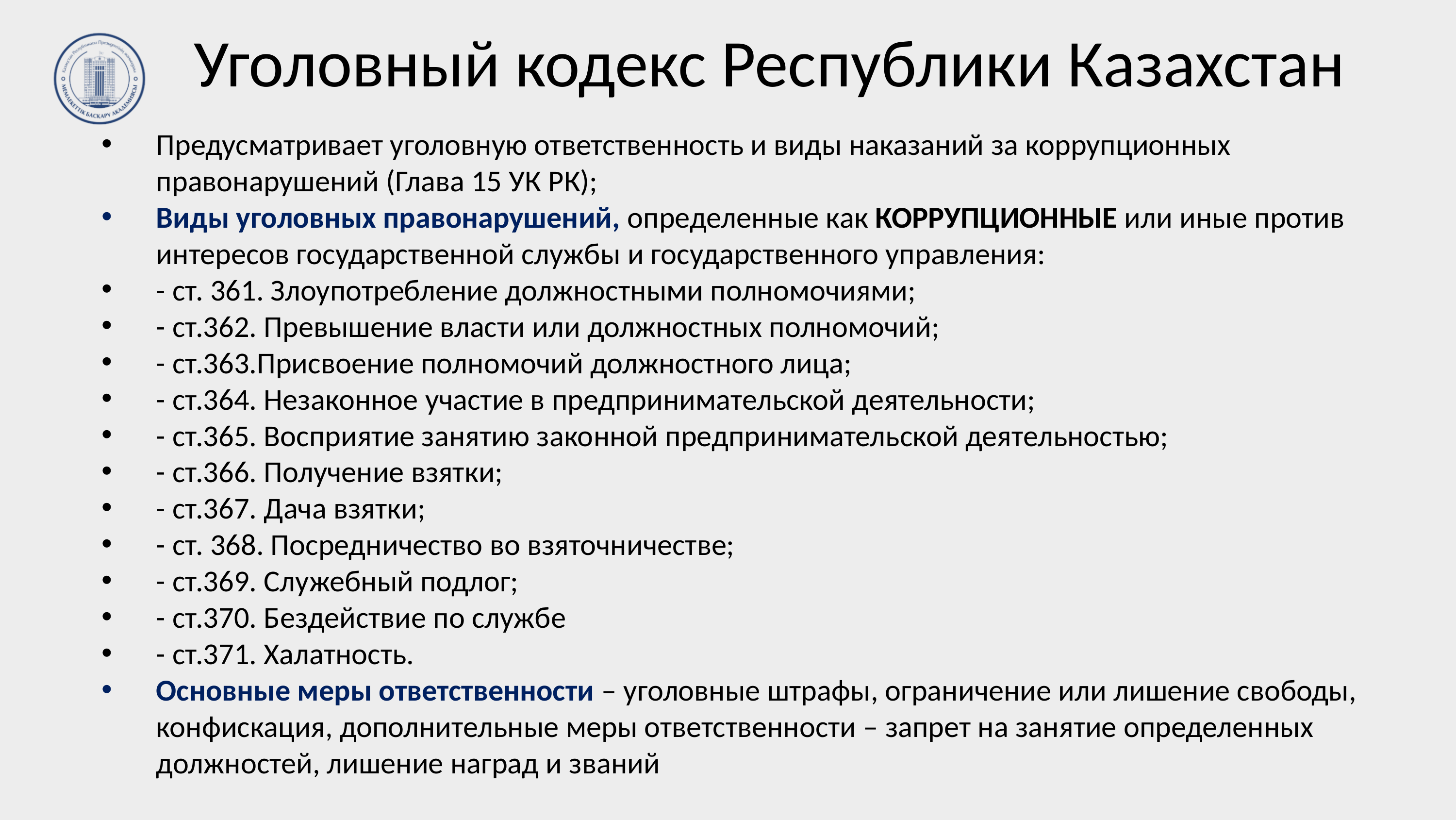

# Уголовный кодекс Республики Казахстан
Предусматривает уголовную ответственность и виды наказаний за коррупционных правонарушений (Глава 15 УК РК);
Виды уголовных правонарушений, определенные как КОРРУПЦИОННЫЕ или иные против интересов государственной службы и государственного управления:
- ст. 361. Злоупотребление должностными полномочиями;
- ст.362. Превышение власти или должностных полномочий;
- ст.363.Присвоение полномочий должностного лица;
- ст.364. Незаконное участие в предпринимательской деятельности;
- ст.365. Восприятие занятию законной предпринимательской деятельностью;
- ст.366. Получение взятки;
- ст.367. Дача взятки;
- ст. 368. Посредничество во взяточничестве;
- ст.369. Служебный подлог;
- ст.370. Бездействие по службе
- ст.371. Халатность.
Основные меры ответственности – уголовные штрафы, ограничение или лишение свободы, конфискация, дополнительные меры ответственности – запрет на занятие определенных должностей, лишение наград и званий